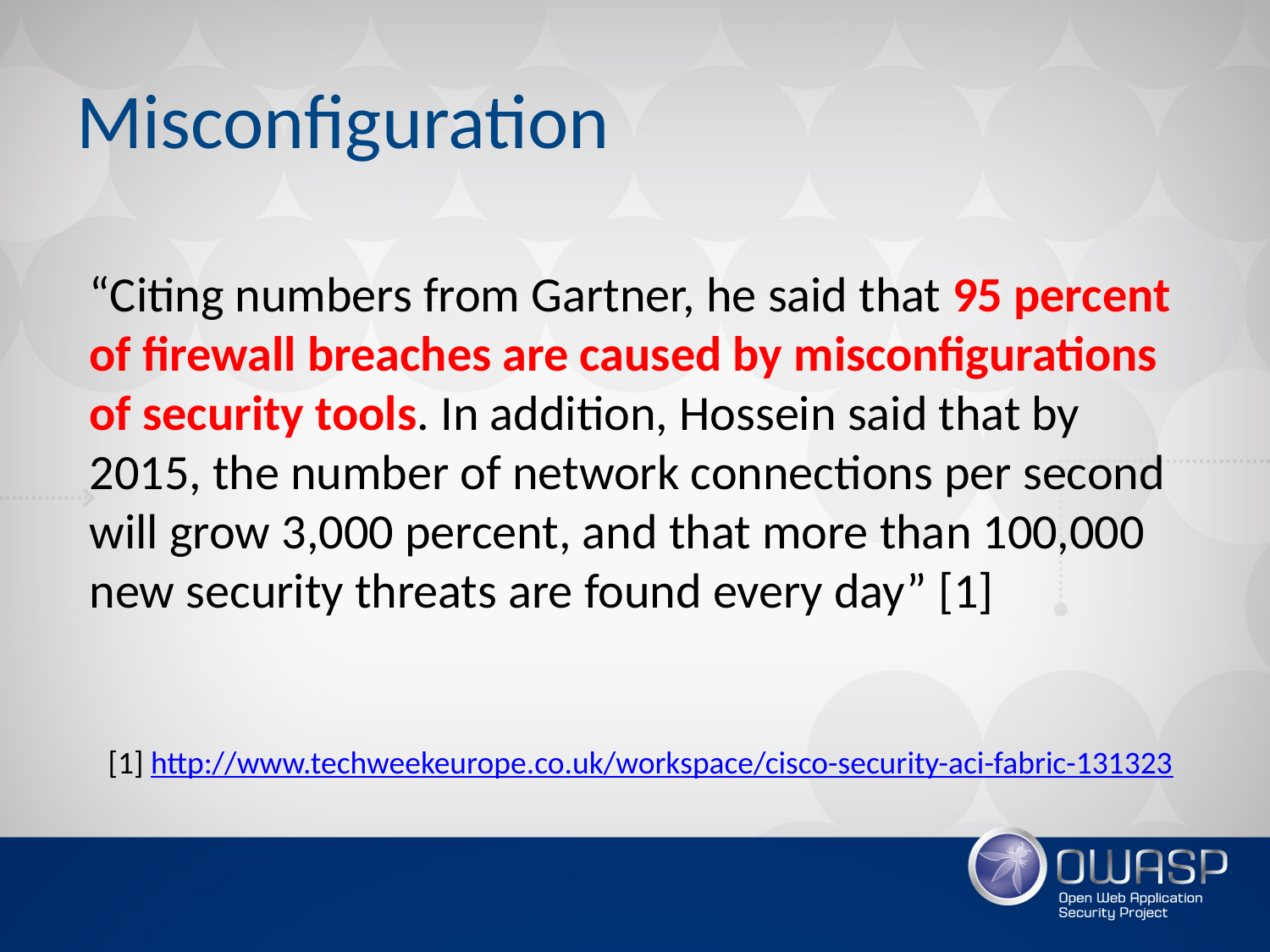

# Misconfiguration
“Citing numbers from Gartner, he said that 95 percent of firewall breaches are caused by misconfigurations of security tools. In addition, Hossein said that by 2015, the number of network connections per second will grow 3,000 percent, and that more than 100,000 new security threats are found every day” [1]
[1] http://www.techweekeurope.co.uk/workspace/cisco-security-aci-fabric-131323